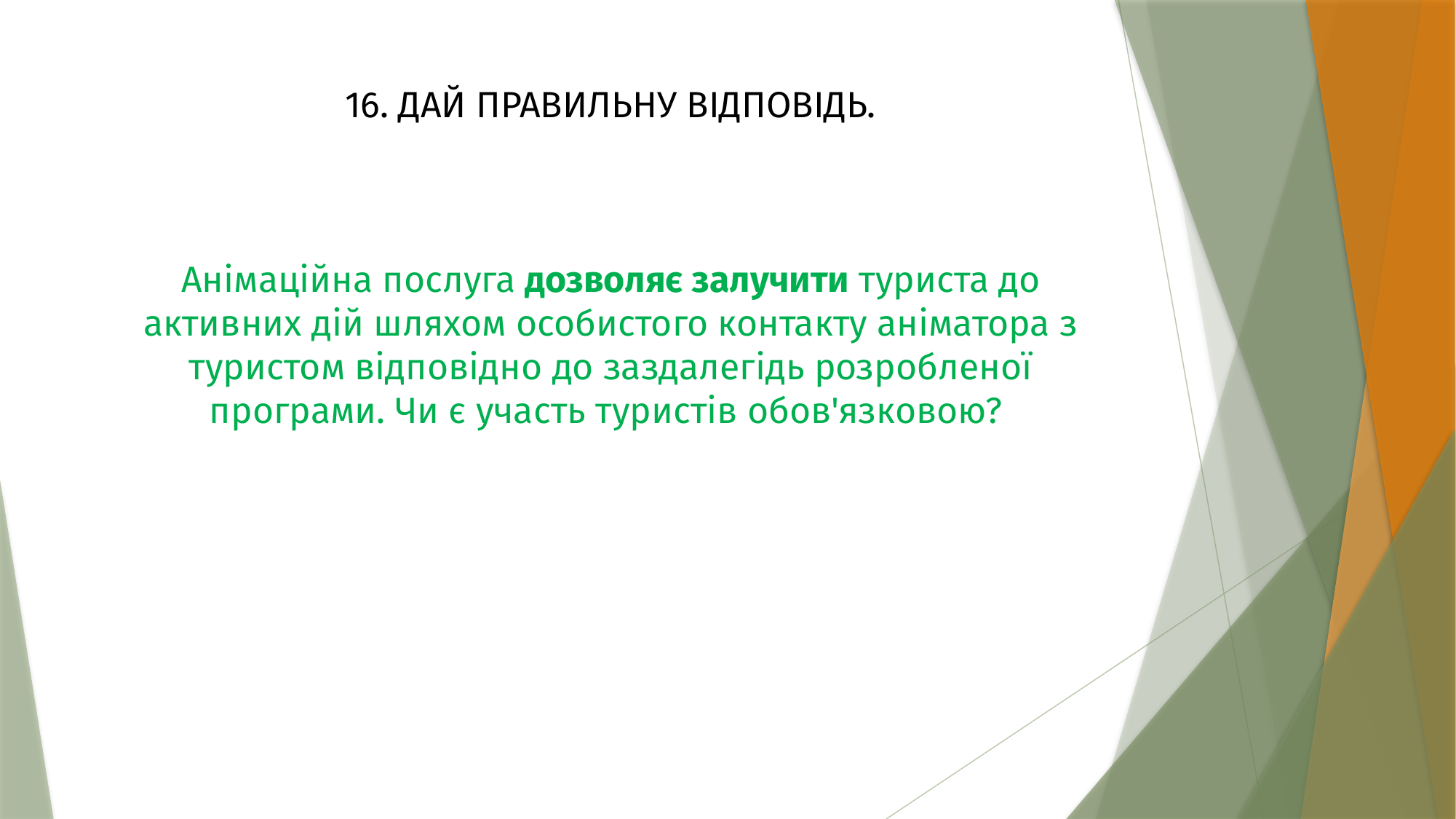

# 16. ДАЙ ПРАВИЛЬНУ ВІДПОВІДЬ. Анімаційна послуга дозволяє залучити туриста до активних дій шляхом особистого контакту аніматора з туристом відповідно до заздалегідь розробленої програми. Чи є участь туристів обов'язковою?